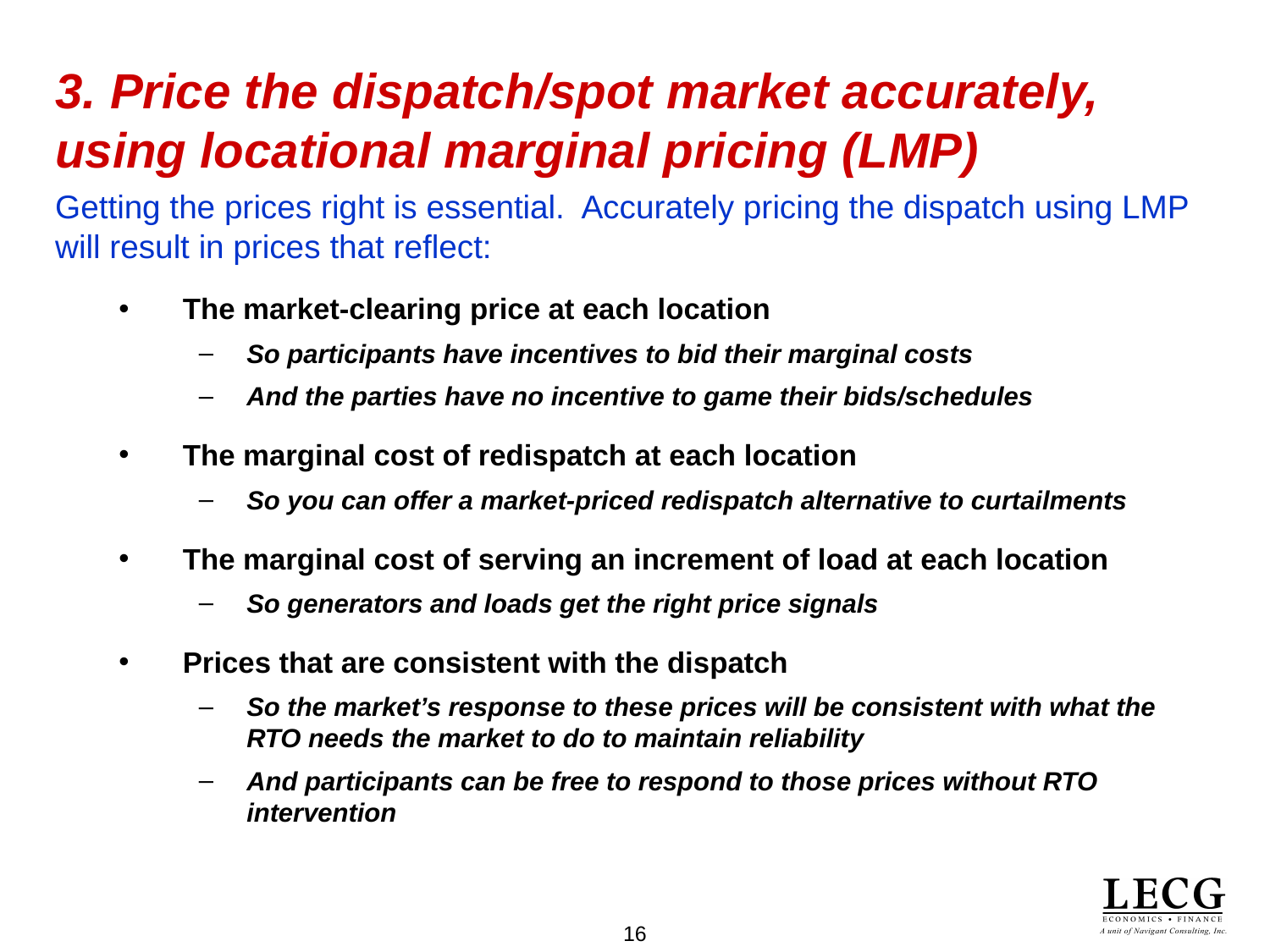

# 3. Price the dispatch/spot market accurately, using locational marginal pricing (LMP)
Getting the prices right is essential.  Accurately pricing the dispatch using LMP will result in prices that reflect:
The market-clearing price at each location
So participants have incentives to bid their marginal costs
And the parties have no incentive to game their bids/schedules
The marginal cost of redispatch at each location
So you can offer a market-priced redispatch alternative to curtailments
The marginal cost of serving an increment of load at each location
So generators and loads get the right price signals
Prices that are consistent with the dispatch
So the market’s response to these prices will be consistent with what the RTO needs the market to do to maintain reliability
And participants can be free to respond to those prices without RTO intervention